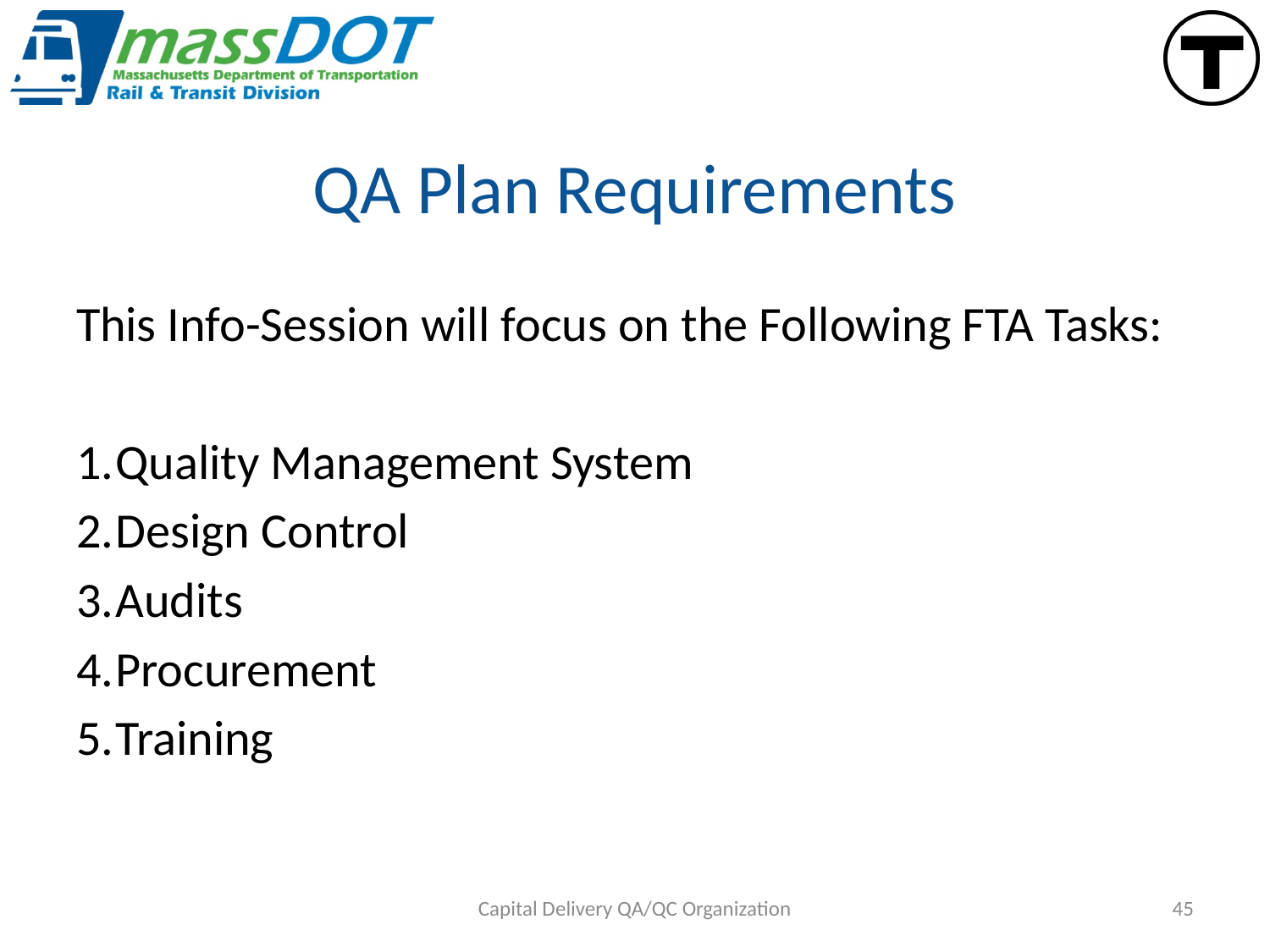

# QA Plan Requirements
This Info-Session will focus on the Following FTA Tasks:

Quality Management System
Design Control
Audits
Procurement
Training

Capital Delivery QA/QC Organization
45